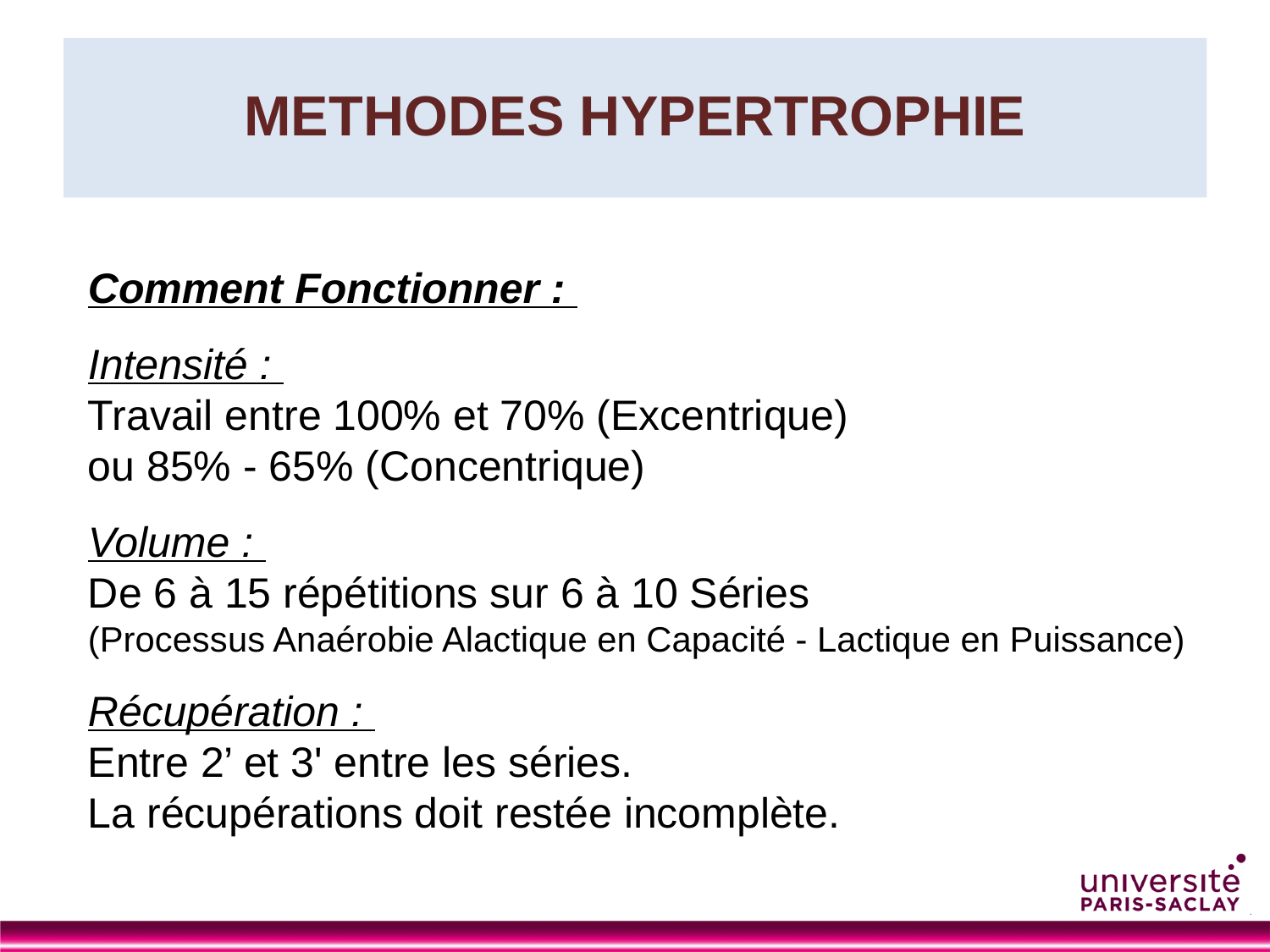

# METHODES HYPERTROPHIE

Comment Fonctionner :

Intensité :
Travail entre 100% et 70% (Excentrique)
ou 85% - 65% (Concentrique)

Volume :
De 6 à 15 répétitions sur 6 à 10 Séries
(Processus Anaérobie Alactique en Capacité - Lactique en Puissance)

Récupération :
Entre 2’ et 3' entre les séries.
La récupérations doit restée incomplète.